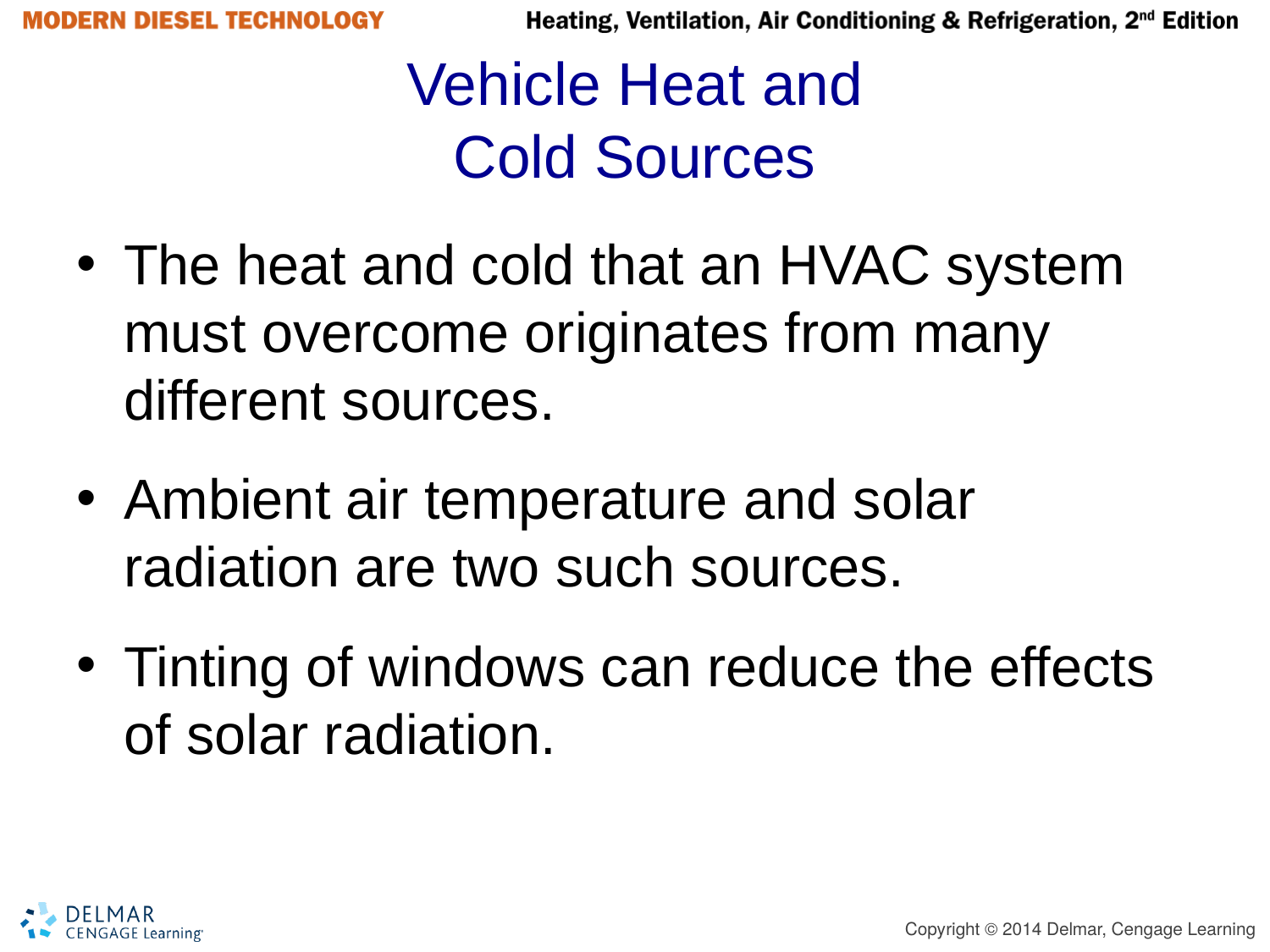

# Vehicle Heat and Cold Sources
The heat and cold that an HVAC system must overcome originates from many different sources.
Ambient air temperature and solar radiation are two such sources.
Tinting of windows can reduce the effects of solar radiation.